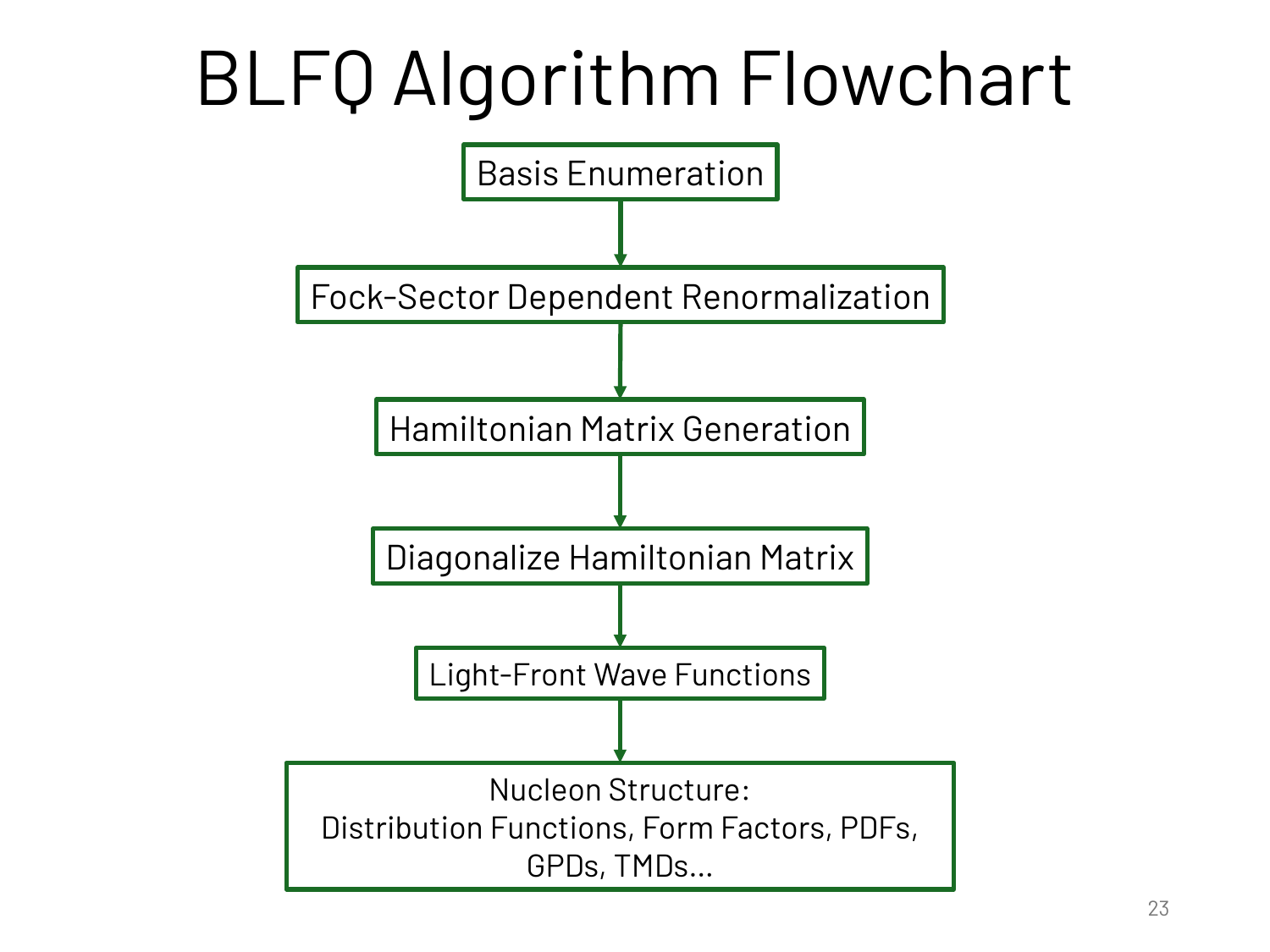

# BLFQ Algorithm Flowchart
Basis Enumeration
Fock-Sector Dependent Renormalization
Hamiltonian Matrix Generation
Diagonalize Hamiltonian Matrix
Light-Front Wave Functions
Nucleon Structure:
Distribution Functions, Form Factors, PDFs, GPDs, TMDs…
23